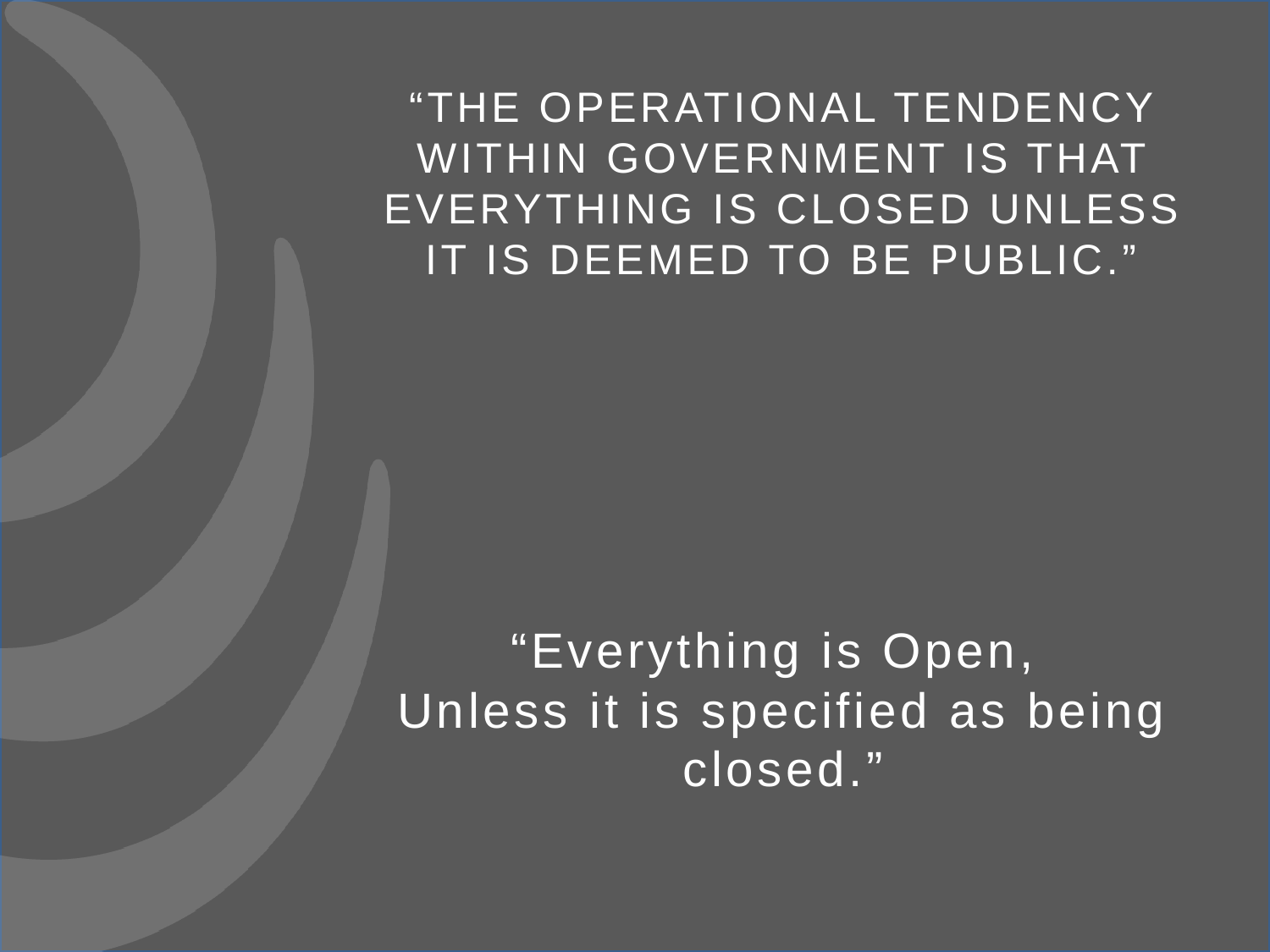

# “The Operational tendency within government is that Everything is Closed unless it is deemed to be public.”

“Everything is Open,
Unless it is specified as being closed.”